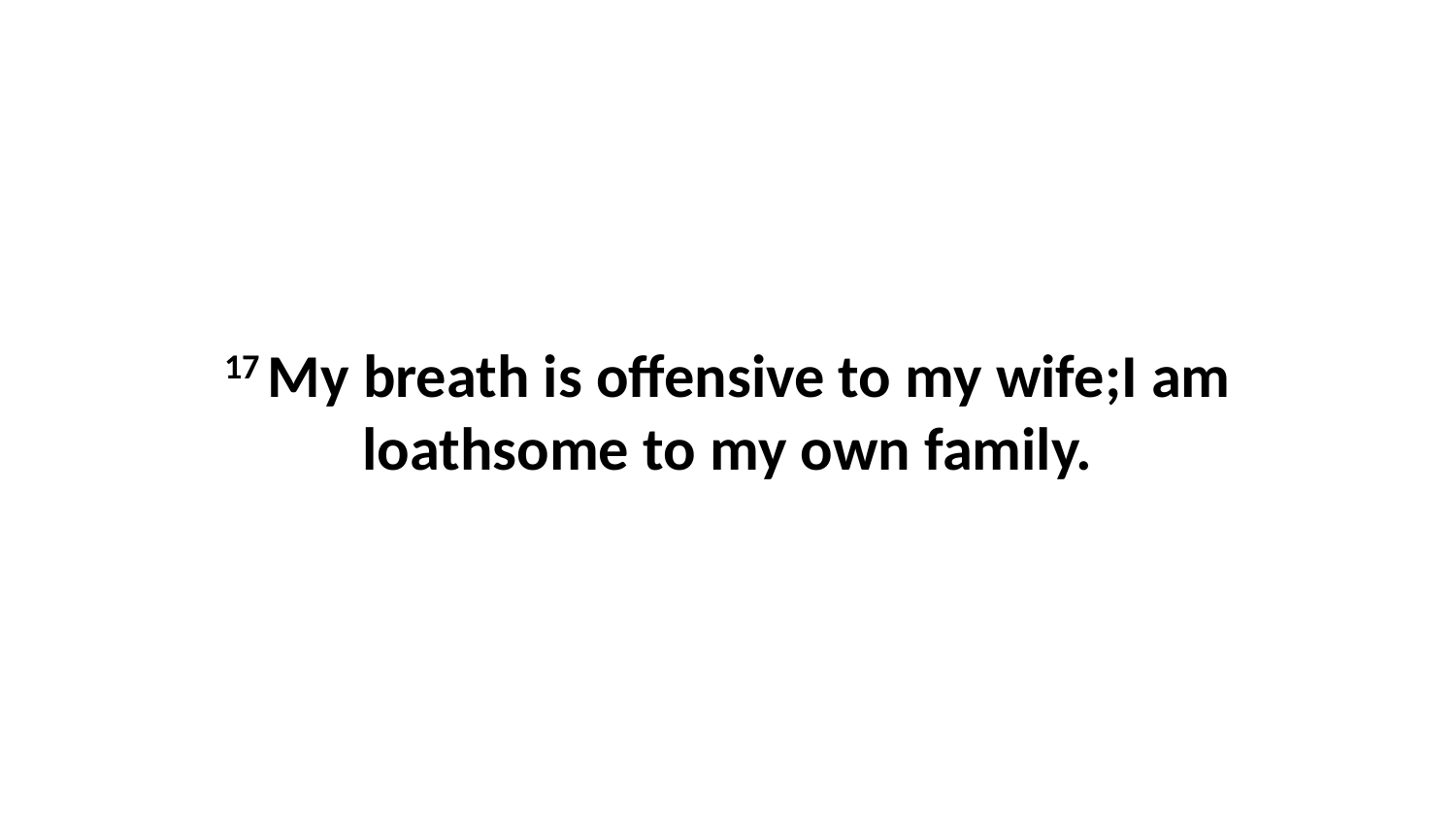

17 My breath is offensive to my wife;I am loathsome to my own family.